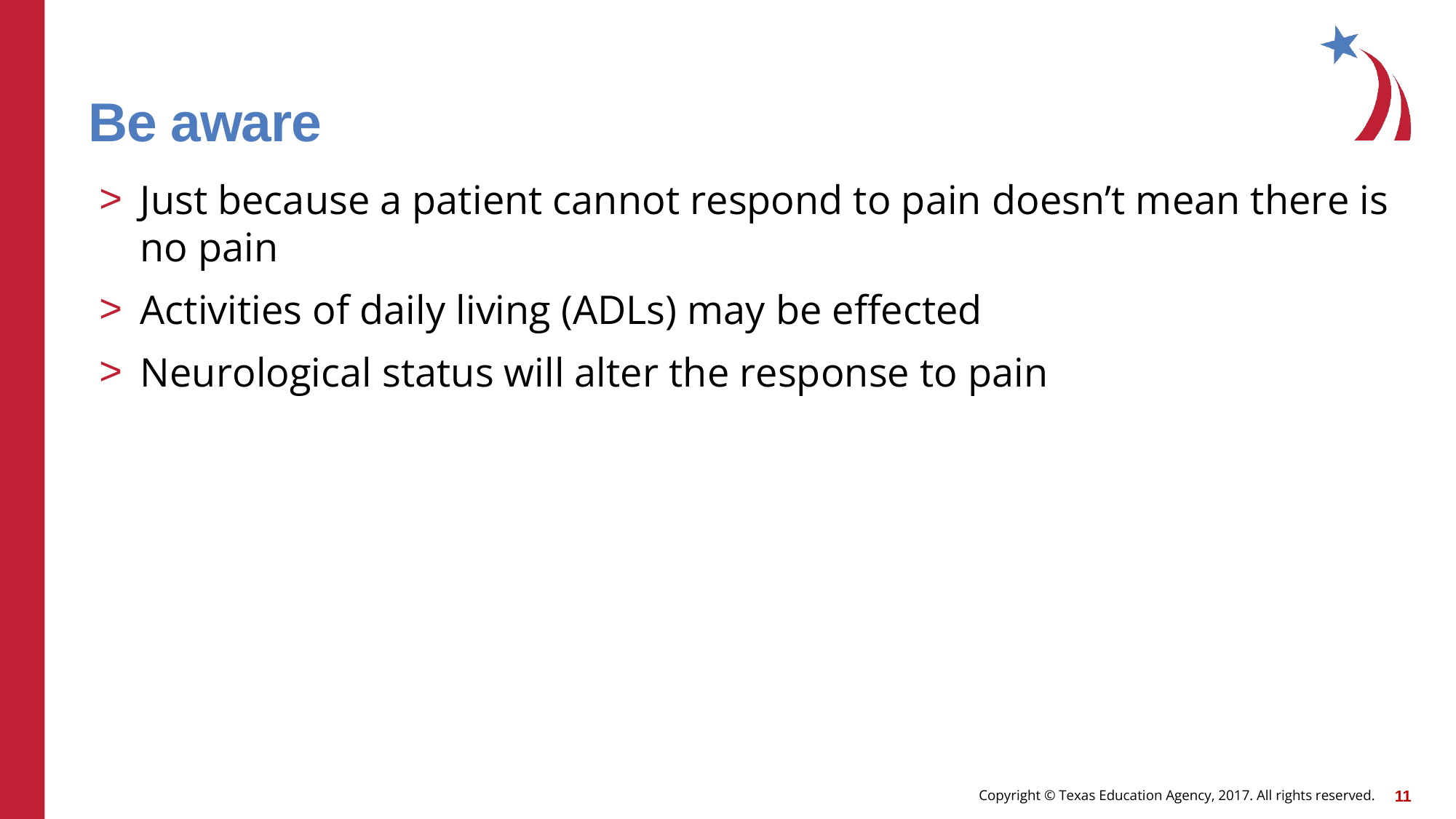

# Be aware
Just because a patient cannot respond to pain doesn’t mean there is no pain
Activities of daily living (ADLs) may be effected
Neurological status will alter the response to pain